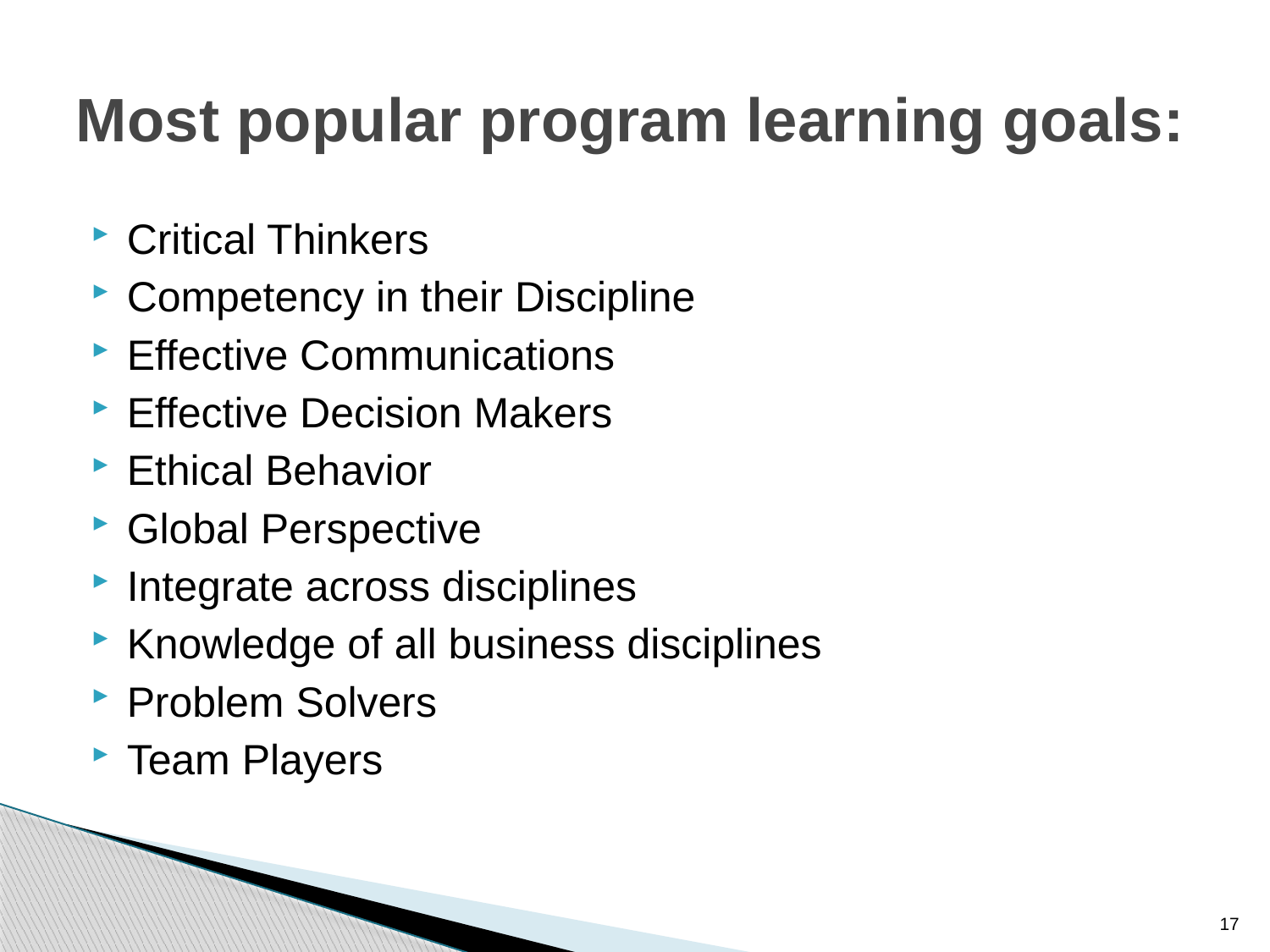

# Most popular program learning goals:
Critical Thinkers
Competency in their Discipline
Effective Communications
Effective Decision Makers
Ethical Behavior
Global Perspective
Integrate across disciplines
Knowledge of all business disciplines
Problem Solvers
Team Players
17